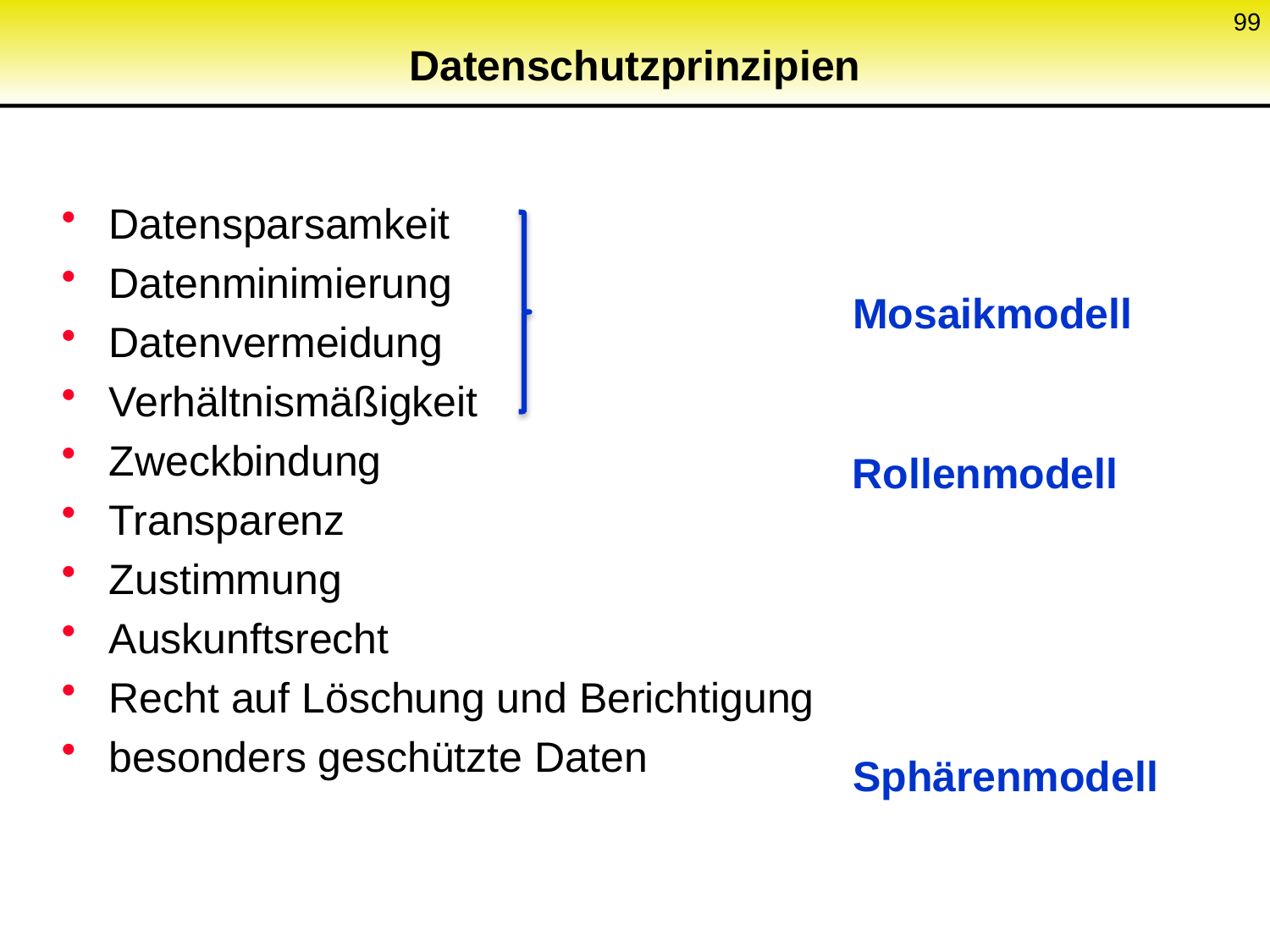

99
# Datenschutzprinzipien
Datensparsamkeit
Datenminimierung
Datenvermeidung
Verhältnismäßigkeit
Zweckbindung
Transparenz
Zustimmung
Auskunftsrecht
Recht auf Löschung und Berichtigung
besonders geschützte Daten

Mosaikmodell
Rollenmodell
Sphärenmodell